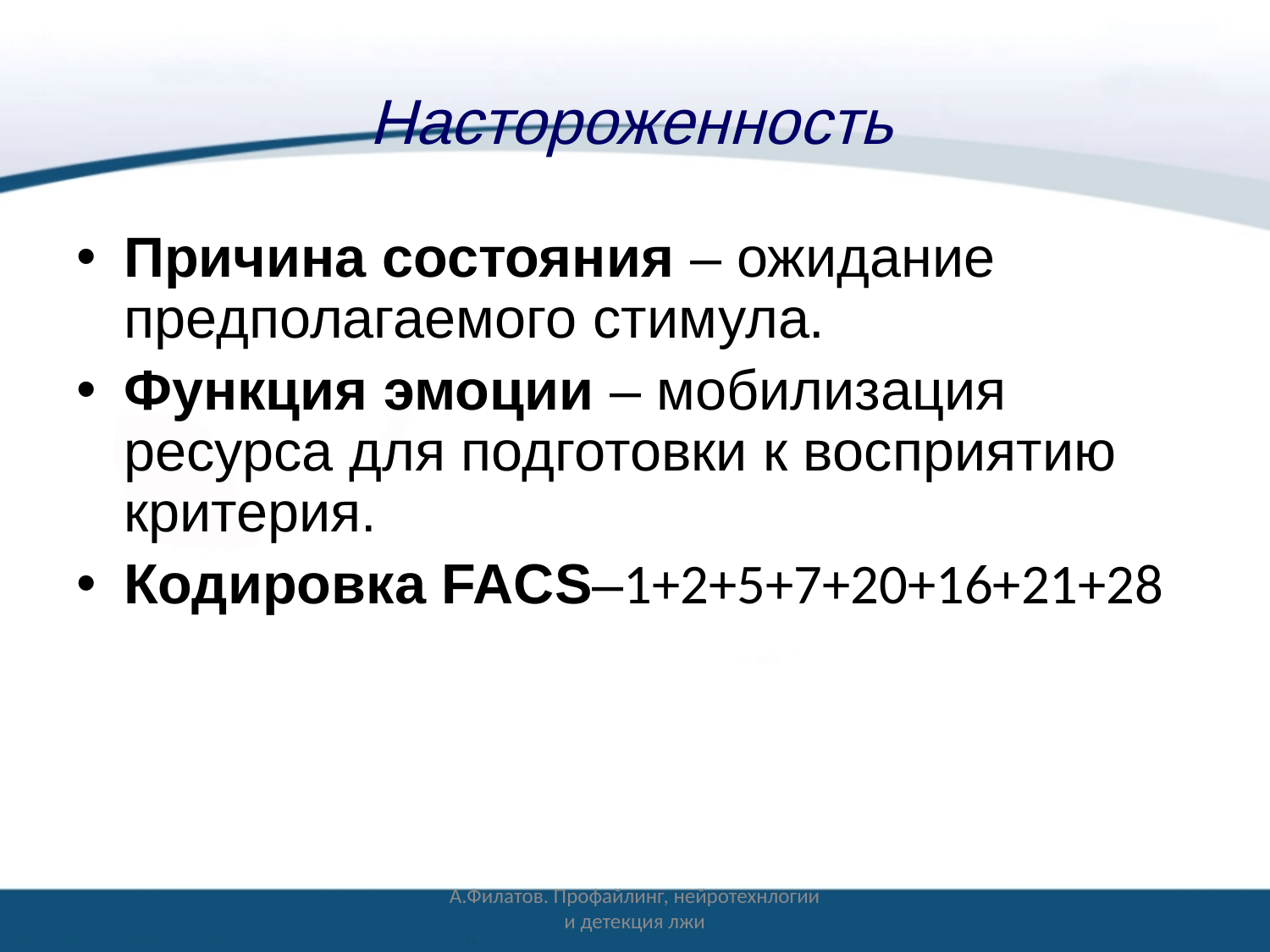

# Настороженность
Причина состояния – ожидание предполагаемого стимула.
Функция эмоции – мобилизация ресурса для подготовки к восприятию критерия.
Кодировка FACS–1+2+5+7+20+16+21+28
А.Филатов. Профайлинг, нейротехнлогии и детекция лжи